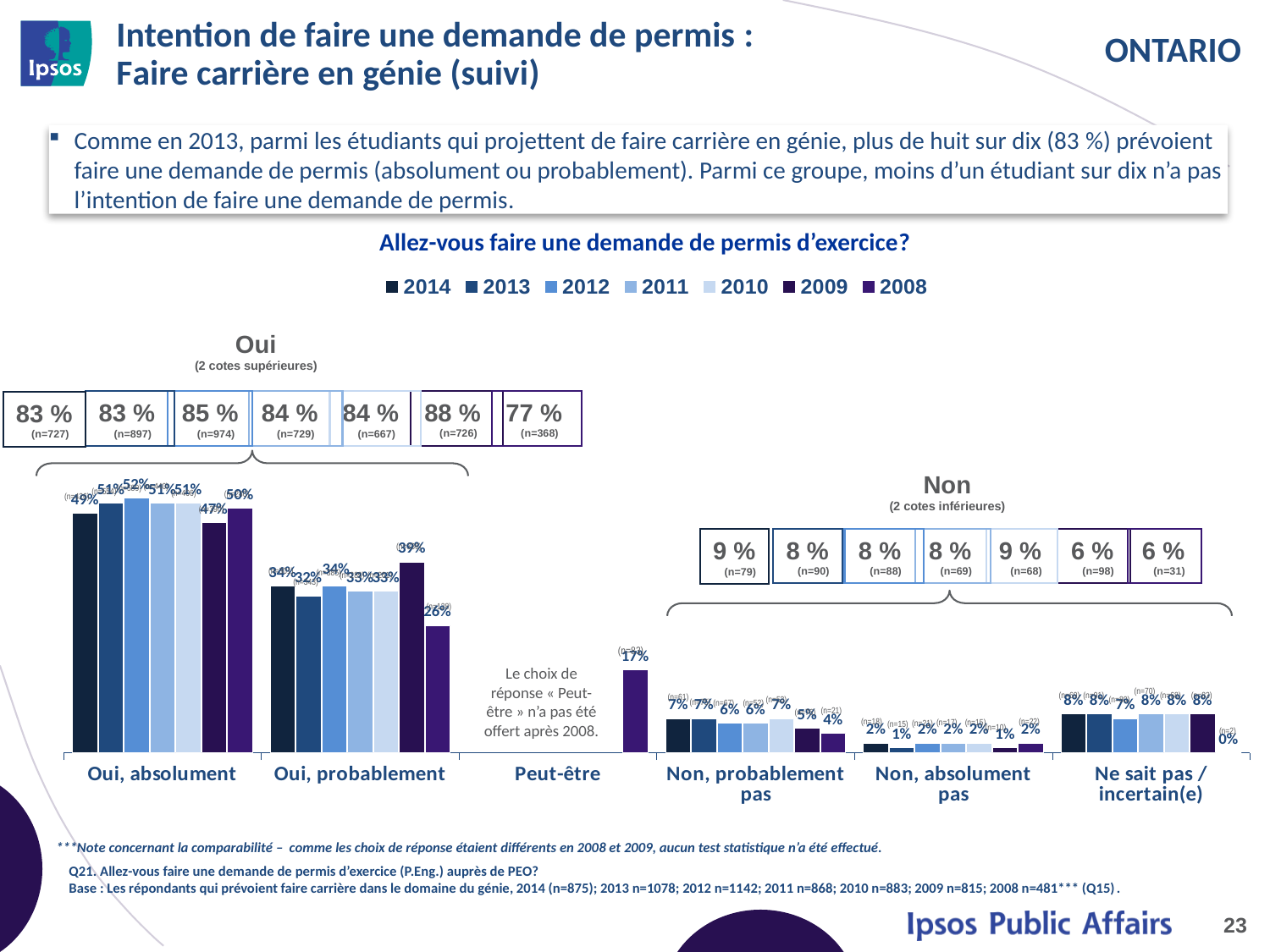

# Intention de faire une demande de permis : Faire carrière en génie (suivi)
Comme en 2013, parmi les étudiants qui projettent de faire carrière en génie, plus de huit sur dix (83 %) prévoient faire une demande de permis (absolument ou probablement). Parmi ce groupe, moins d’un étudiant sur dix n’a pas l’intention de faire une demande de permis.
Allez-vous faire une demande de permis d’exercice?

### Chart

| Category | 2014 | 2013 | 2012 | 2011 | 2010 | 2009 | 2008 |
|---|---|---|---|---|---|---|---|
| Oui, absolument | 0.49 | 0.51 | 0.52 | 0.51 | 0.51 | 0.47 | 0.5 |
| Oui, probablement | 0.34 | 0.32 | 0.34 | 0.33 | 0.33 | 0.39 | 0.26 |
| Peut-être | None | None | None | None | None | None | 0.17 |
| Non, probablement pas | 0.07 | 0.07 | 0.06 | 0.06 | 0.07 | 0.05 | 0.04 |
| Non, absolument pas | 0.02 | 0.01 | 0.02 | 0.02 | 0.02 | 0.01 | 0.02 |
| Ne sait pas / incertain(e) | 0.08 | 0.08 | 0.07 | 0.08 | 0.08 | 0.08 | 0.0 |
Oui
(2 cotes supérieures)
88 %     (n=726)
77 %     (n=368)
85 %     (n=974)
84 %     (n=729)
84 %     (n=667)
83 %     (n=897)
83 %     (n=727)
Non
(2 cotes inférieures)
(n=440)
(n=589)
(n=554)
(n=406)
(n=240)
(n=426)
(n=390)
8 %     (n=90)
8 %     (n=88)
8 %     (n=69)
9 %     (n=68)
6 %     (n=98)
6 %     (n=31)
9 %     (n=79)
(n=336)
(n=301)
(n=385)
(n=289)
(n=261)
(n=343)
(n=128)
(n=83)
Le choix de réponse « Peut-être » n’a pas été offert après 2008.
(n=70)
(n=91)
(n=69)
(n=83)
(n=68)
(n=61)
(n=53)
(n=80)
(n=75)
(n=67)
(n=52)
(n=21)
(n=76)
(n=22)
(n=18)
(n=17)
(n=15)
(n=21)
(n=15)
(n=10)
(n=2)
***Note concernant la comparabilité –  comme les choix de réponse étaient différents en 2008 et 2009, aucun test statistique n’a été effectué.
Q21. Allez-vous faire une demande de permis d’exercice (P.Eng.) auprès de PEO?
Base : Les répondants qui prévoient faire carrière dans le domaine du génie, 2014 (n=875); 2013 n=1078; 2012 n=1142; 2011 n=868; 2010 n=883; 2009 n=815; 2008 n=481*** (Q15).
23